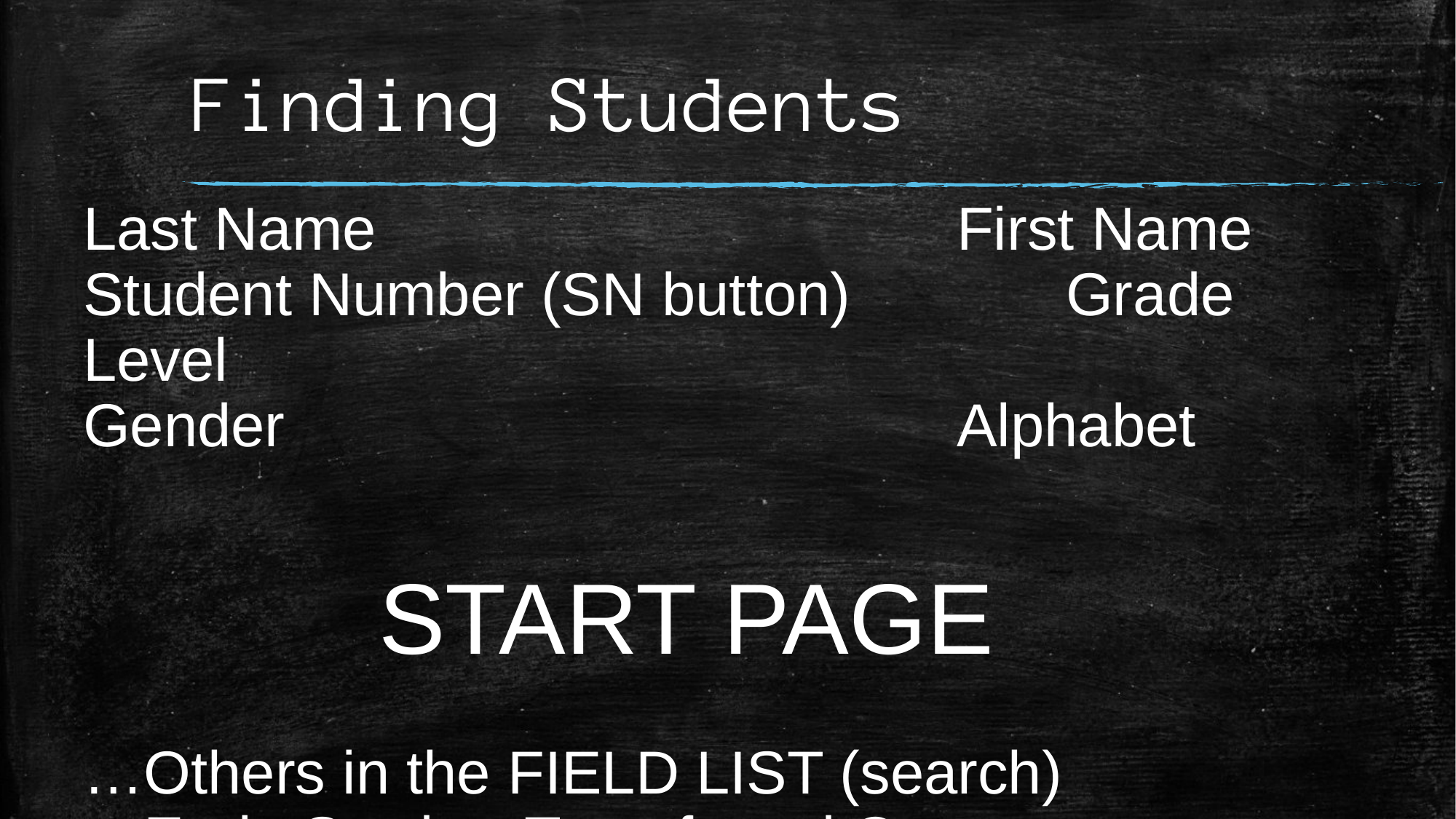

# Finding Students
Last Name						First Name
Student Number (SN button)		Grade Level
Gender							Alphabet

START PAGE

…Others in the FIELD LIST (search)
…Early Grads—Transferred Out